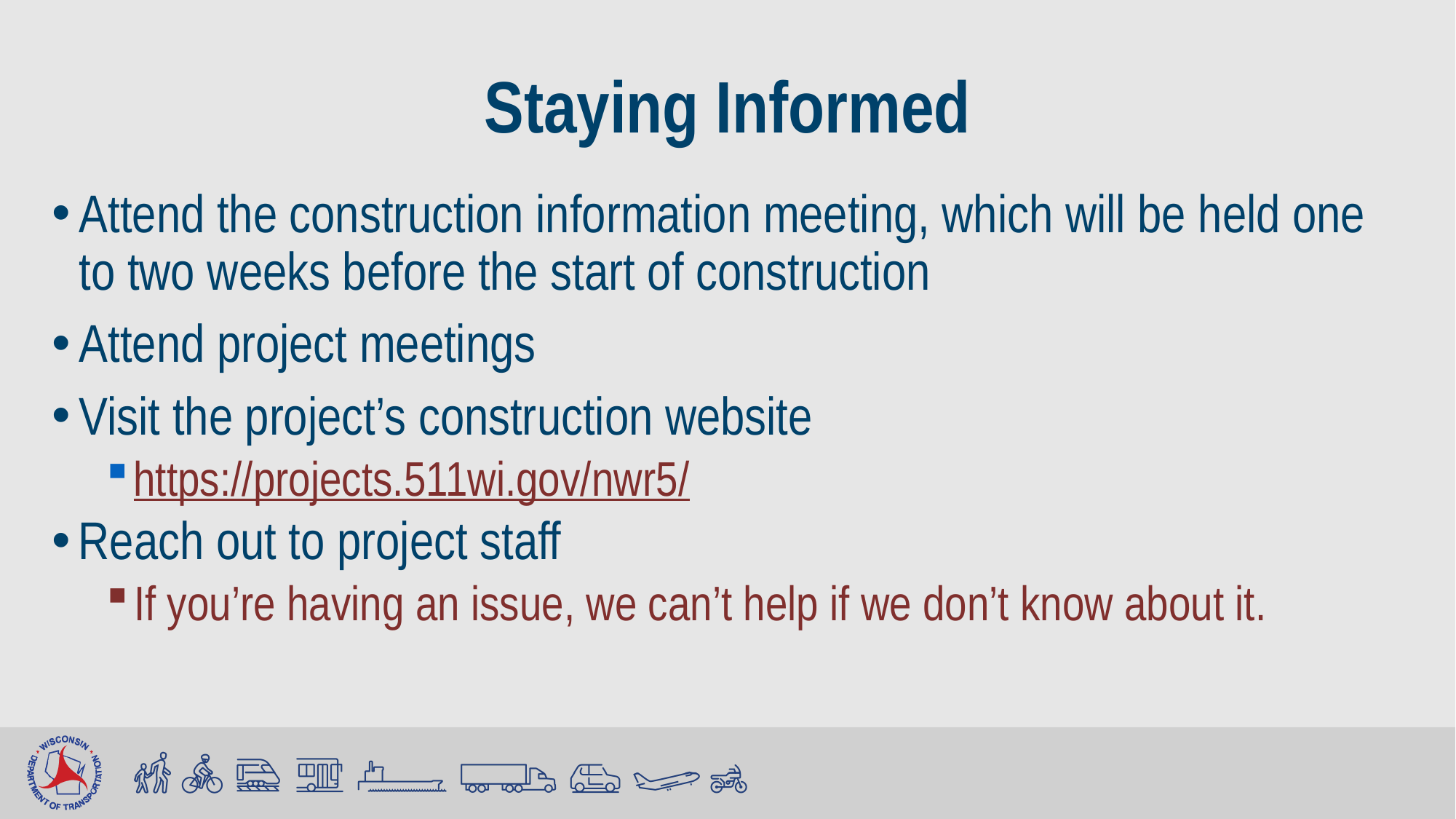

# Staying Informed
Attend the construction information meeting, which will be held one to two weeks before the start of construction
Attend project meetings
Visit the project’s construction website
https://projects.511wi.gov/nwr5/
Reach out to project staff
If you’re having an issue, we can’t help if we don’t know about it.